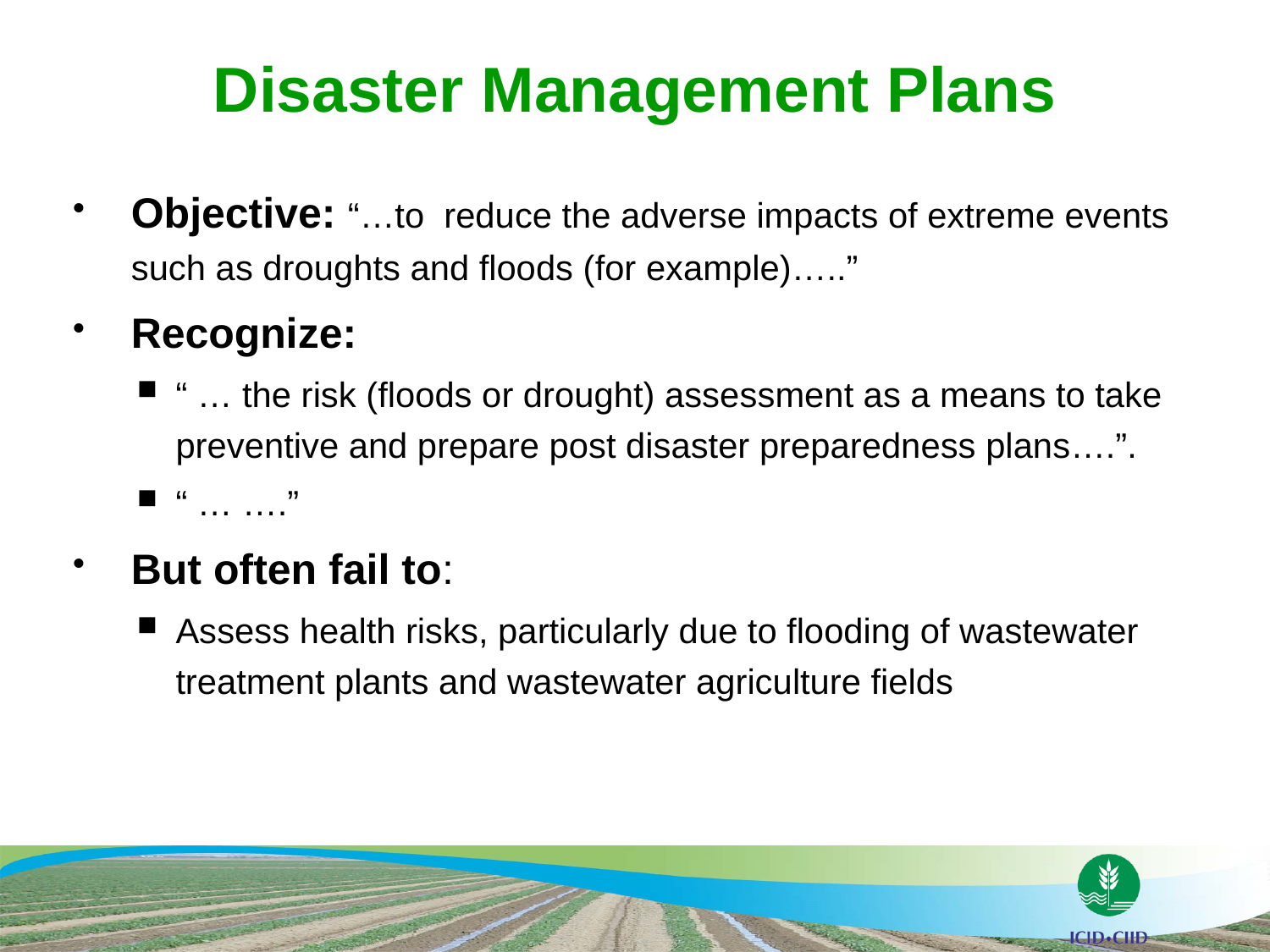

# Disaster Management Plans
Objective: “…to  reduce the adverse impacts of extreme events such as droughts and floods (for example)…..”
Recognize:
“ … the risk (floods or drought) assessment as a means to take preventive and prepare post disaster preparedness plans….”.
“ … ….”
But often fail to:
Assess health risks, particularly due to flooding of wastewater treatment plants and wastewater agriculture fields